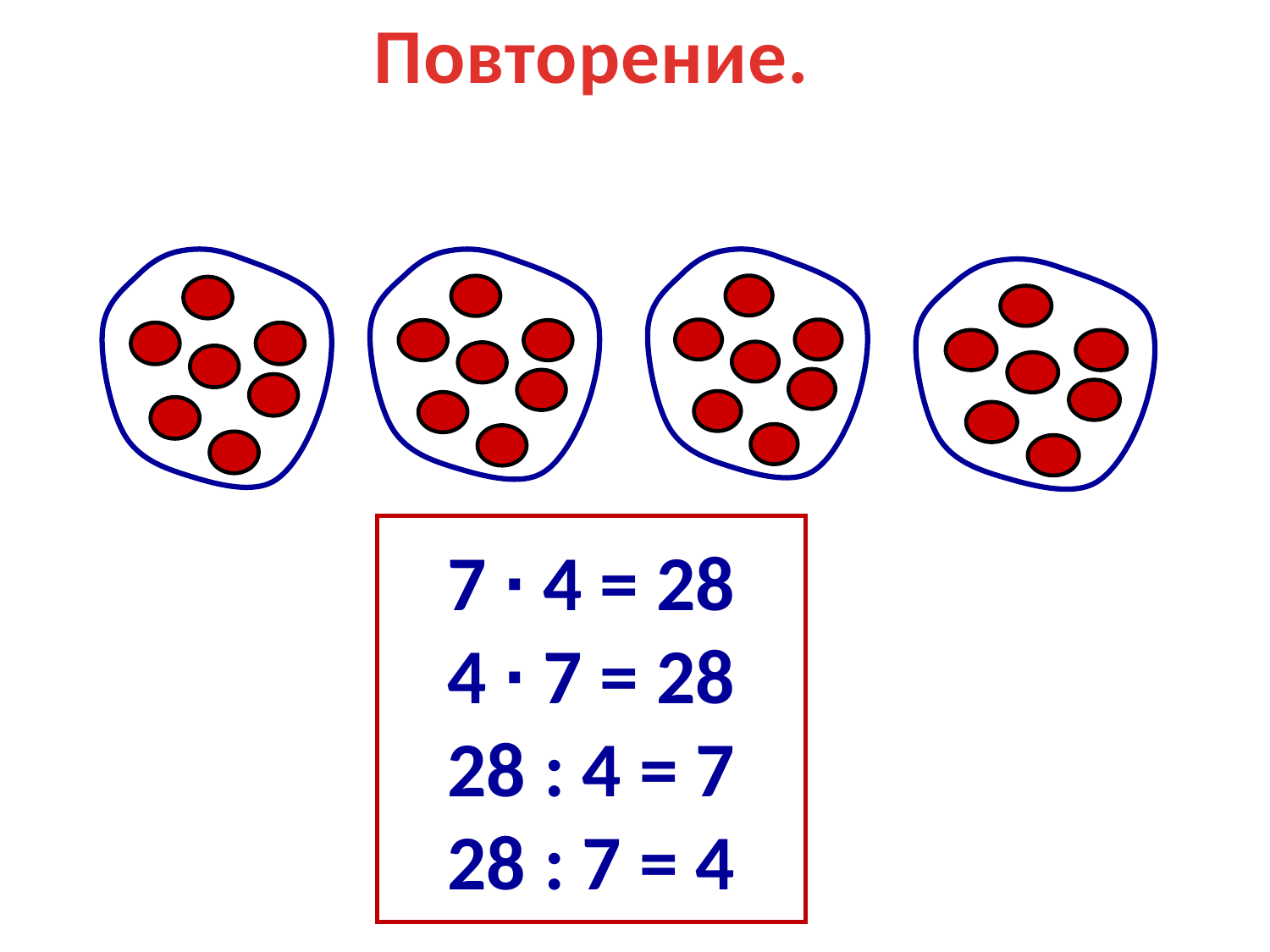

Повторение.

7 ∙ 4 = 28
4 ∙ 7 = 28
28 : 4 = 7
28 : 7 = 4